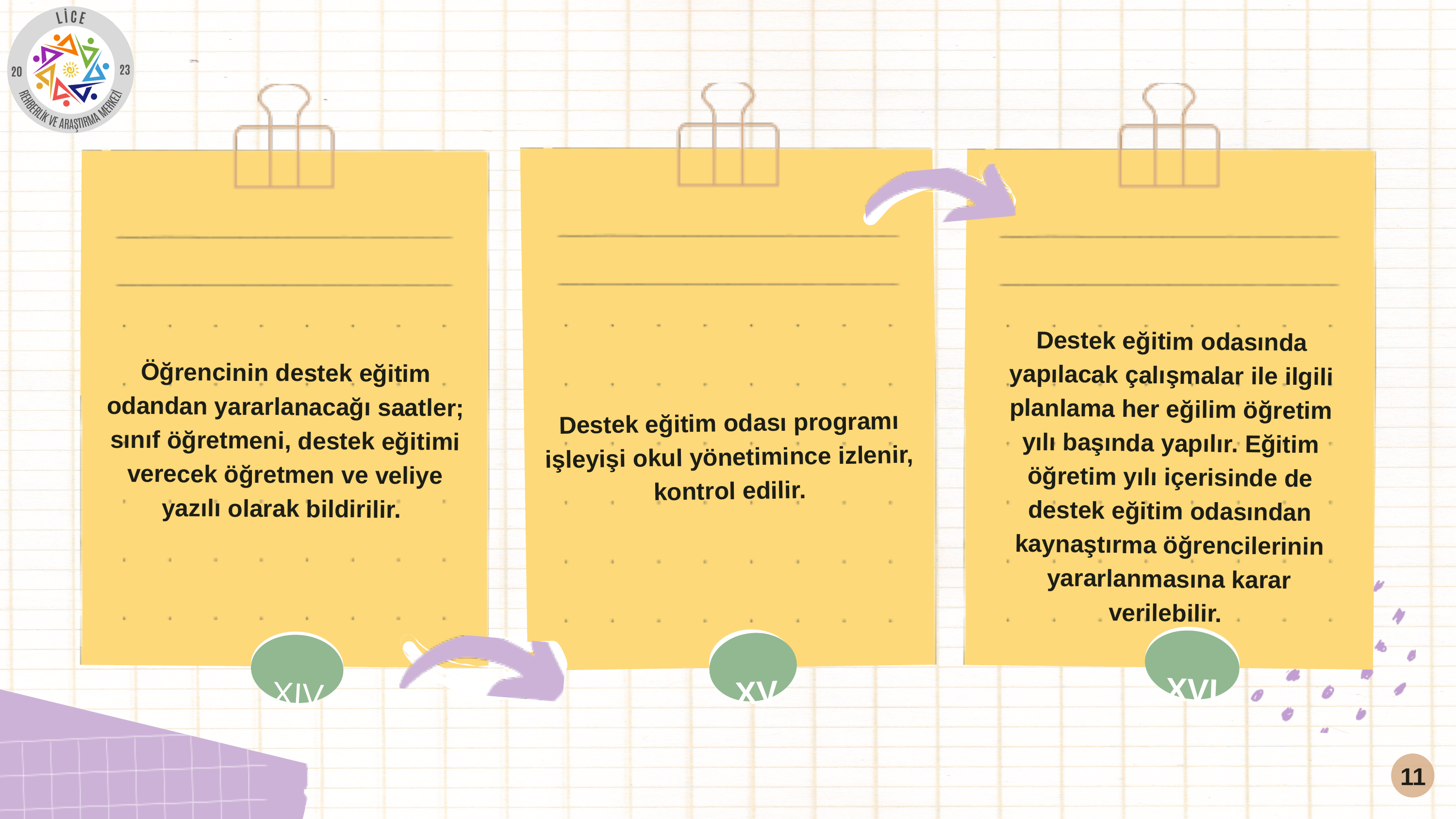

Destek eğitim odasında yapılacak çalışmalar ile ilgili planlama her eğilim öğretim yılı başında yapılır. Eğitim öğretim yılı içerisinde de destek eğitim odasından kaynaştırma öğrencilerinin yararlanmasına karar verilebilir.
Öğrencinin destek eğitim odandan yararlanacağı saatler; sınıf öğretmeni, destek eğitimi verecek öğretmen ve veliye yazılı olarak bildirilir.
Destek eğitim odası programı işleyişi okul yönetimince izlenir, kontrol edilir.

XVI

XV

XIV

11